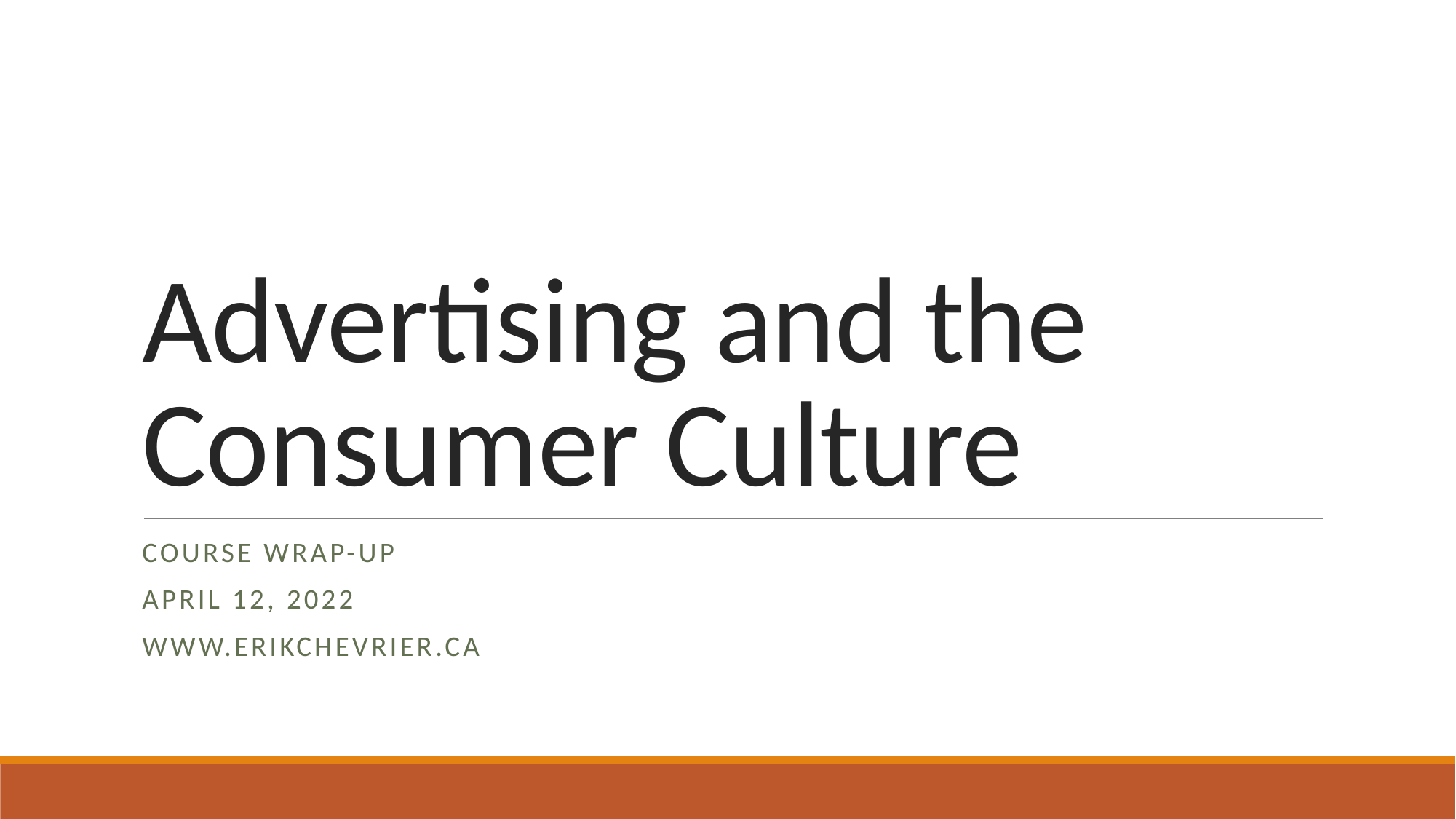

# Advertising and the Consumer Culture
Course Wrap-up
April 12, 2022
www.erikchevrier.ca